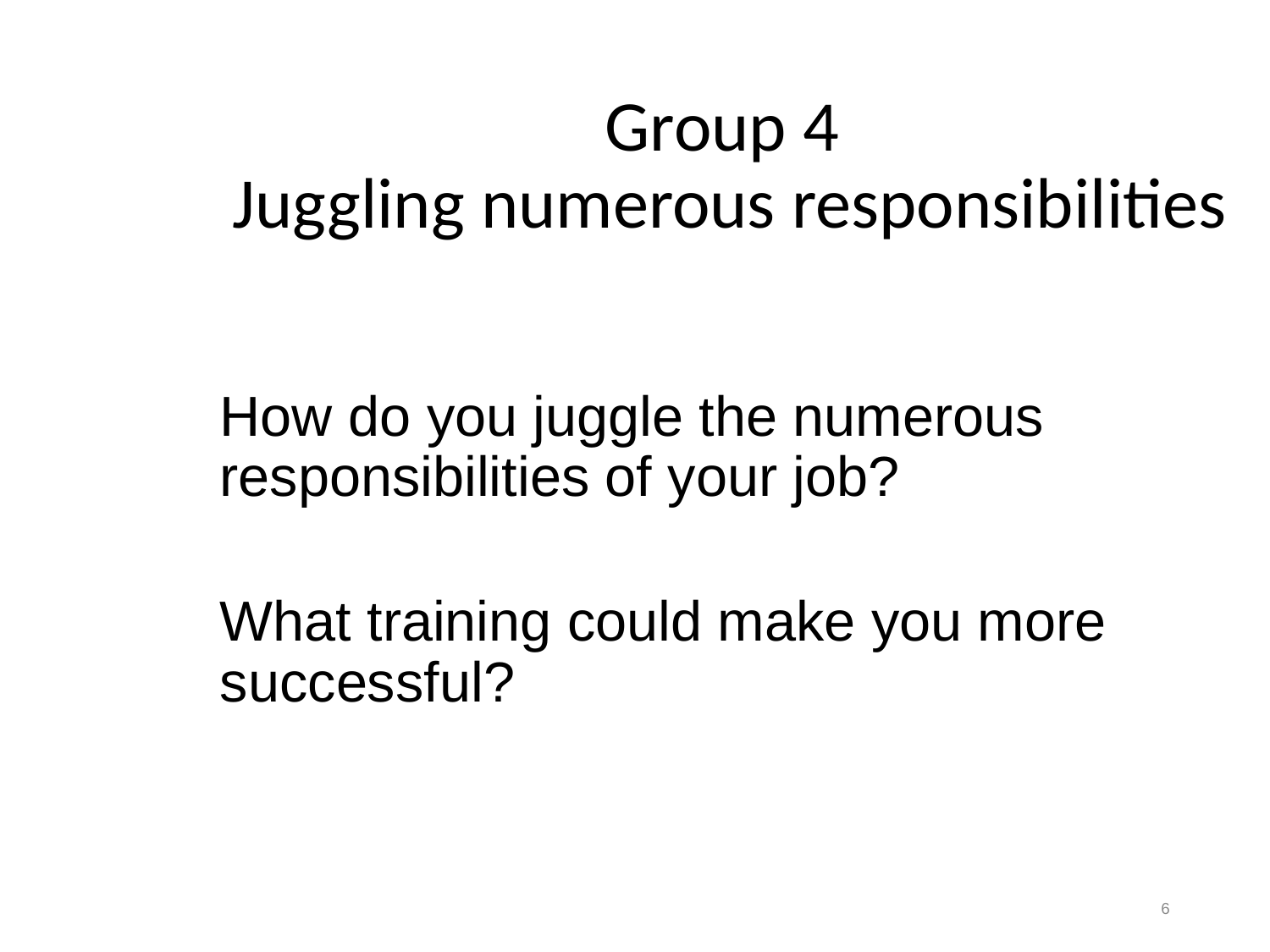

Group 4
Juggling numerous responsibilities
How do you juggle the numerous responsibilities of your job?

What training could make you more successful?
6